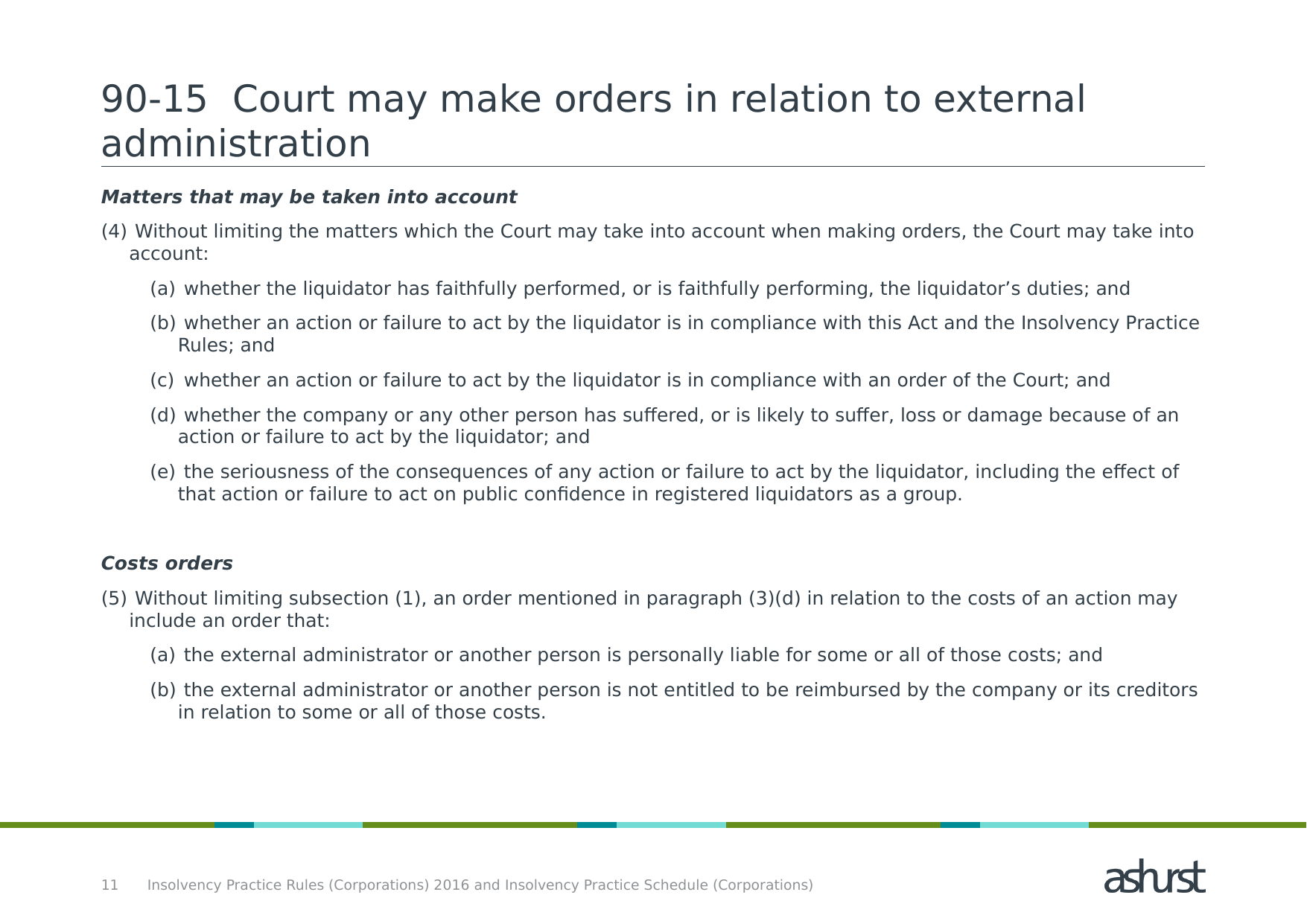

# 90‑15  Court may make orders in relation to external administration
Matters that may be taken into account
 Without limiting the matters which the Court may take into account when making orders, the Court may take into account:
 whether the liquidator has faithfully performed, or is faithfully performing, the liquidator’s duties; and
 whether an action or failure to act by the liquidator is in compliance with this Act and the Insolvency Practice Rules; and
 whether an action or failure to act by the liquidator is in compliance with an order of the Court; and
 whether the company or any other person has suffered, or is likely to suffer, loss or damage because of an action or failure to act by the liquidator; and
 the seriousness of the consequences of any action or failure to act by the liquidator, including the effect of that action or failure to act on public confidence in registered liquidators as a group.

Costs orders
 Without limiting subsection (1), an order mentioned in paragraph (3)(d) in relation to the costs of an action may include an order that:
 the external administrator or another person is personally liable for some or all of those costs; and
 the external administrator or another person is not entitled to be reimbursed by the company or its creditors in relation to some or all of those costs.
11
Insolvency Practice Rules (Corporations) 2016 and Insolvency Practice Schedule (Corporations)